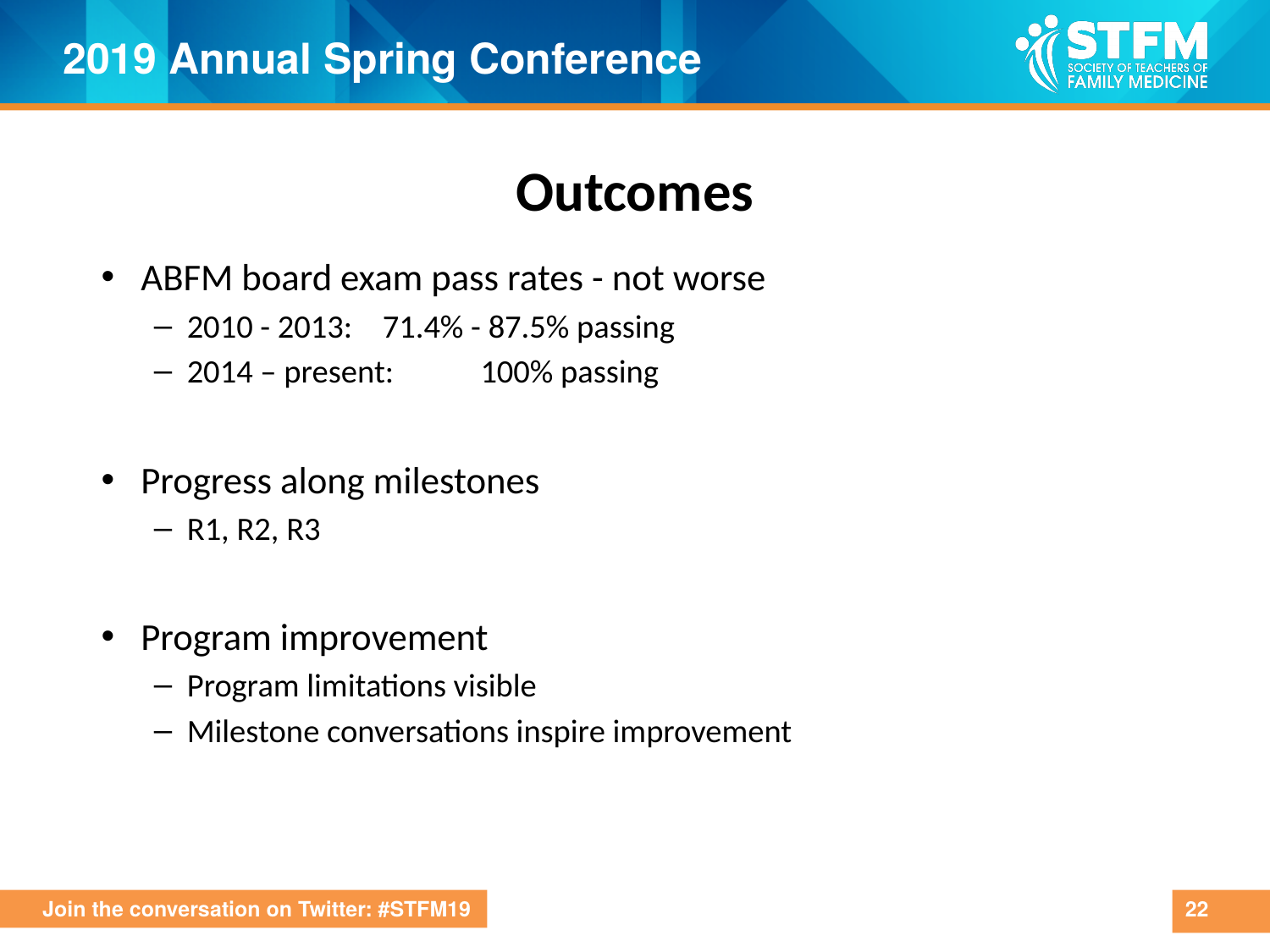

# Outcomes
ABFM board exam pass rates - not worse
2010 - 2013: 		71.4% - 87.5% passing
2014 – present:	100% passing

Progress along milestones
R1, R2, R3

Program improvement
Program limitations visible
Milestone conversations inspire improvement